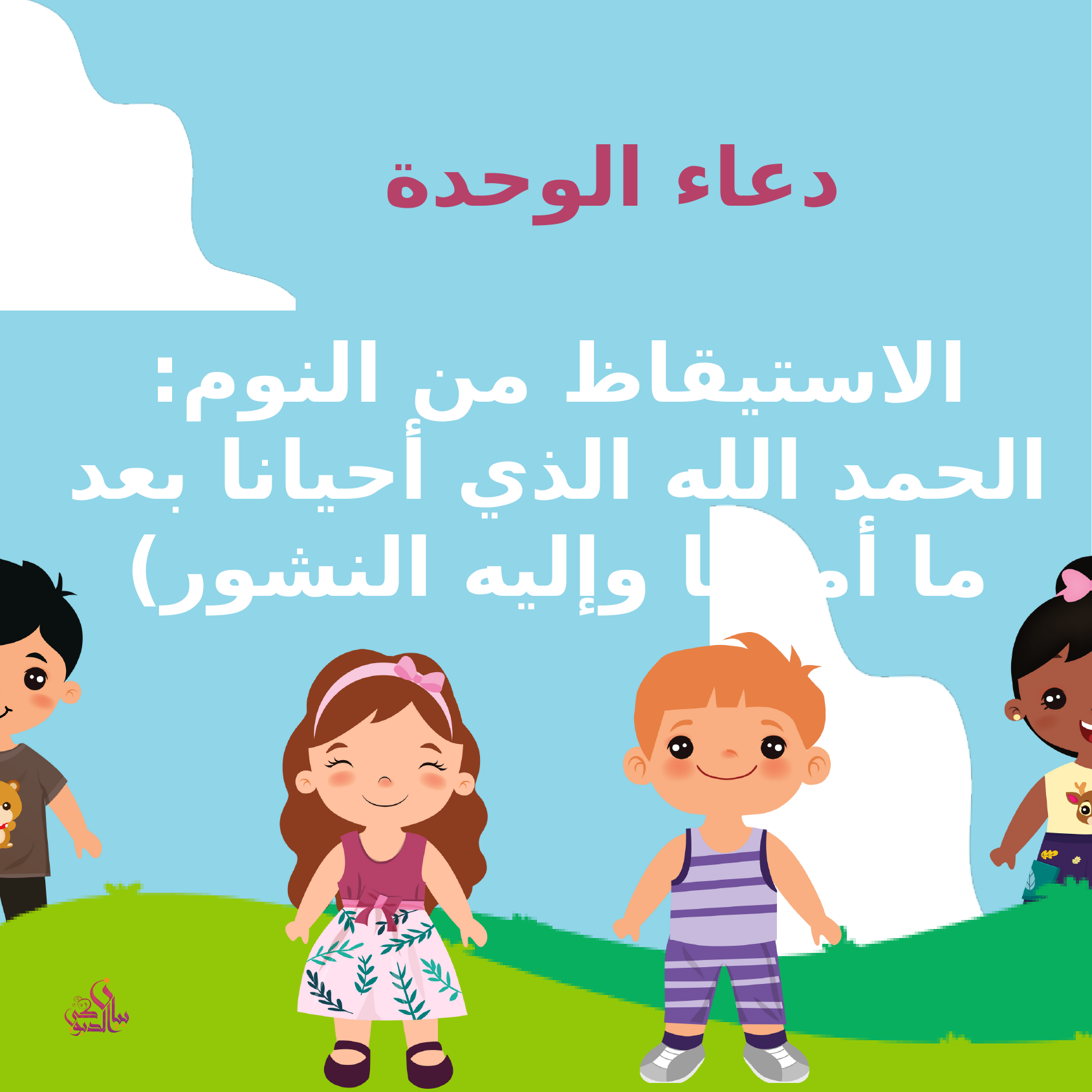

دعاء الوحدة
الاستيقاظ من النوم: الحمد الله الذي أحيانا بعد ما أماتنا وإليه النشور)